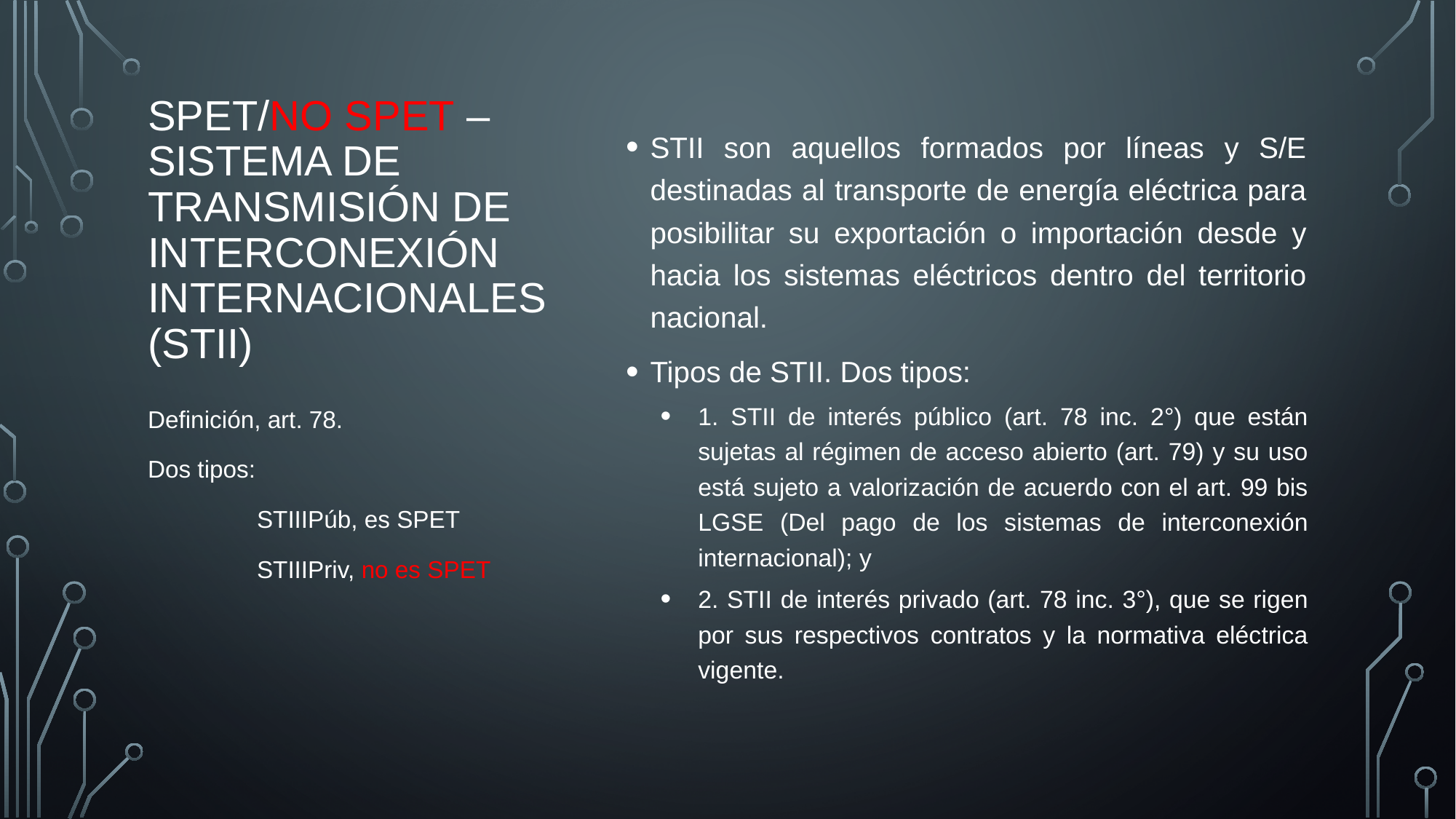

# Spet/NO SPET – sistema de transmisión DE INTERCONEXIÓN INTERNACIONALES (stii)
STII son aquellos formados por líneas y S/E destinadas al transporte de energía eléctrica para posibilitar su exportación o importación desde y hacia los sistemas eléctricos dentro del territorio nacional.
Tipos de STII. Dos tipos:
1. STII de interés público (art. 78 inc. 2°) que están sujetas al régimen de acceso abierto (art. 79) y su uso está sujeto a valorización de acuerdo con el art. 99 bis LGSE (Del pago de los sistemas de interconexión internacional); y
2. STII de interés privado (art. 78 inc. 3°), que se rigen por sus respectivos contratos y la normativa eléctrica vigente.

Definición, art. 78.
Dos tipos:
	STIIIPúb, es SPET
	STIIIPriv, no es SPET